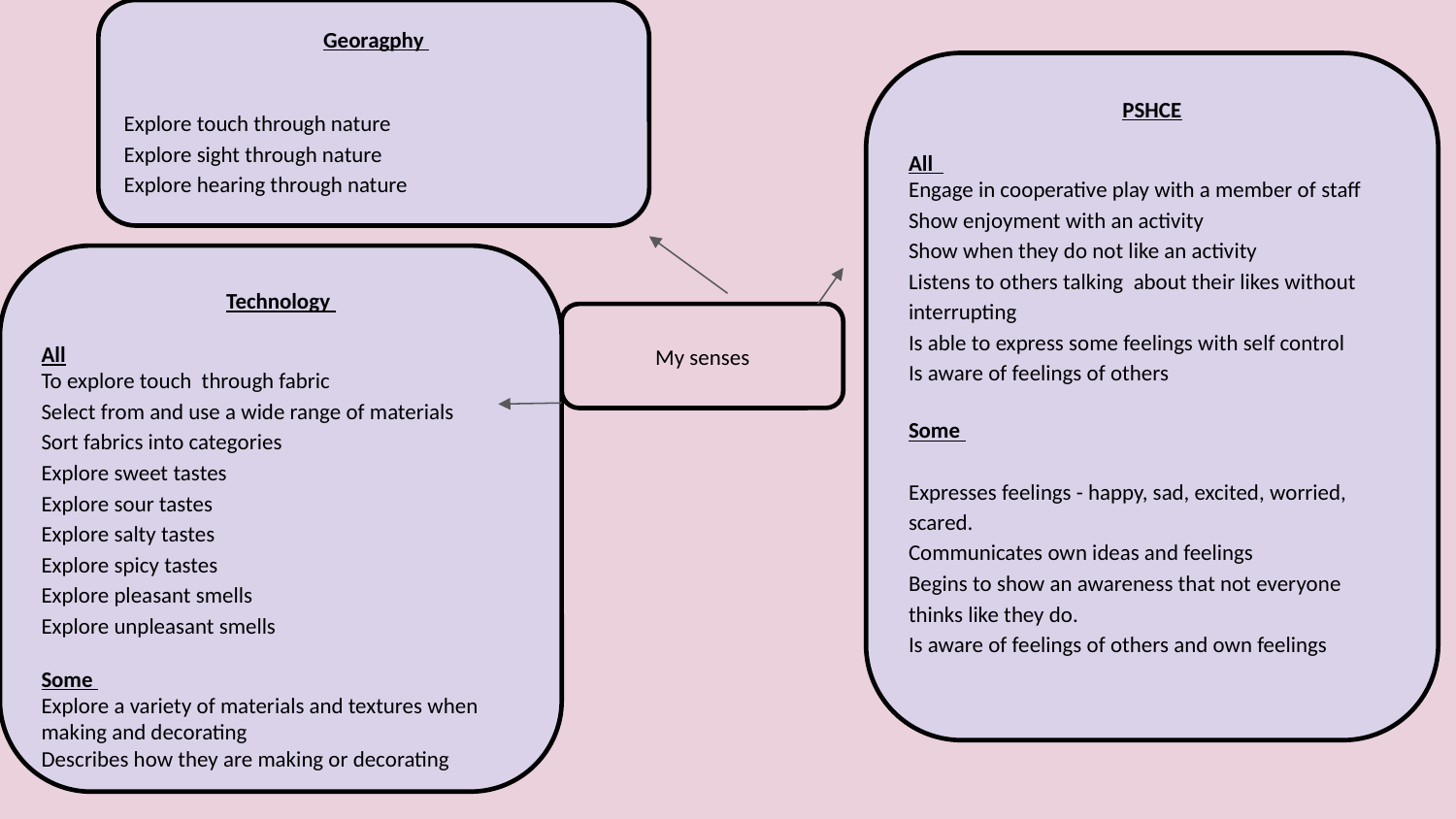

Georagphy

Explore touch through nature
Explore sight through nature
Explore hearing through nature

PSHCE

All
Engage in cooperative play with a member of staff
Show enjoyment with an activity
Show when they do not like an activity
Listens to others talking  about their likes without interrupting
Is able to express some feelings with self control
Is aware of feelings of others

Some

Expresses feelings - happy, sad, excited, worried, scared.
Communicates own ideas and feelings
Begins to show an awareness that not everyone thinks like they do.
Is aware of feelings of others and own feelings

Technology

All
To explore touch  through fabric
Select from and use a wide range of materials
Sort fabrics into categories
Explore sweet tastes
Explore sour tastes
Explore salty tastes
Explore spicy tastes
Explore pleasant smells
Explore unpleasant smells

Some
Explore a variety of materials and textures when making and decorating
Describes how they are making or decorating

My senses